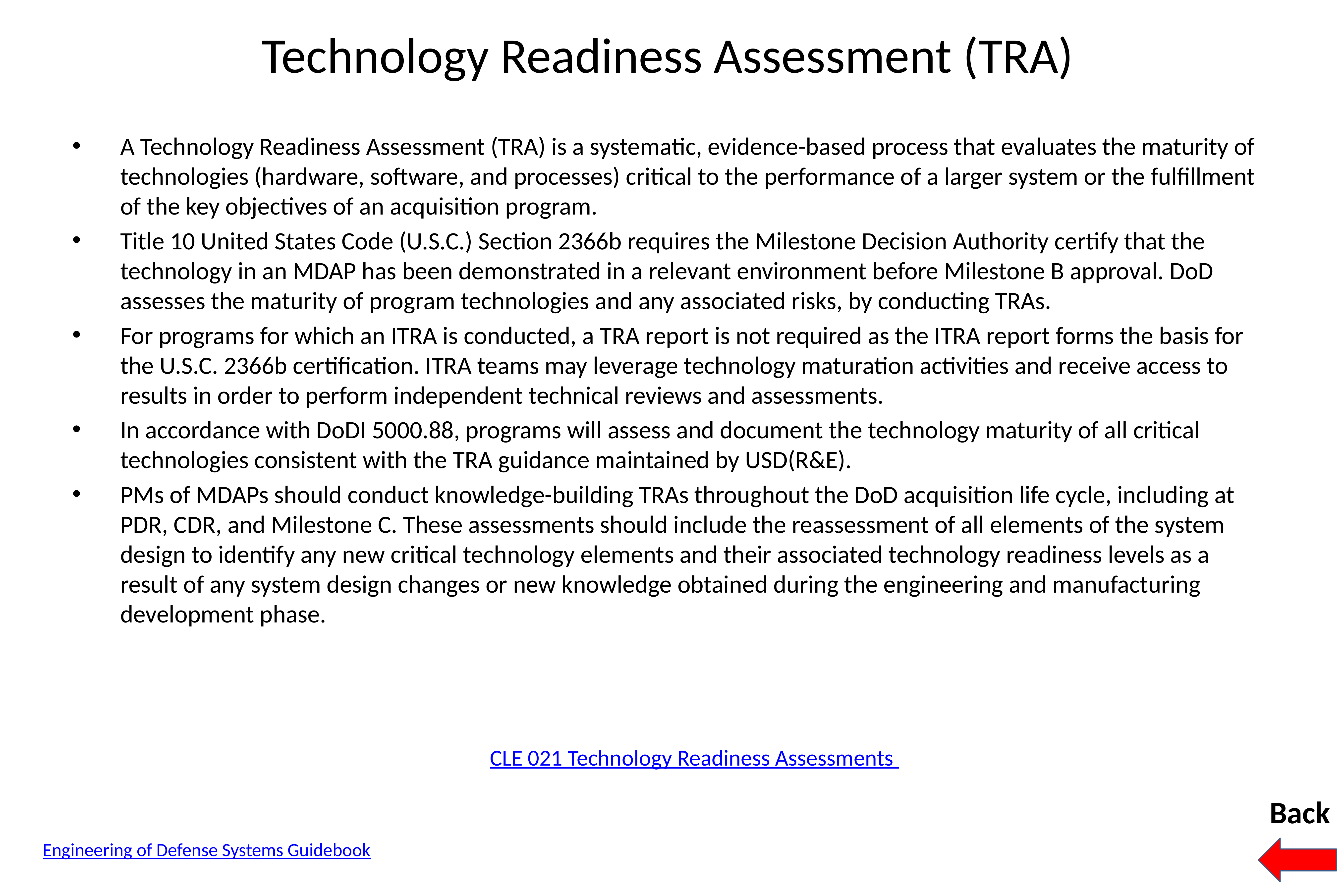

# Technology Readiness Assessment (TRA)
A Technology Readiness Assessment (TRA) is a systematic, evidence-based process that evaluates the maturity of technologies (hardware, software, and processes) critical to the performance of a larger system or the fulfillment of the key objectives of an acquisition program.
Title 10 United States Code (U.S.C.) Section 2366b requires the Milestone Decision Authority certify that the technology in an MDAP has been demonstrated in a relevant environment before Milestone B approval. DoD assesses the maturity of program technologies and any associated risks, by conducting TRAs.
For programs for which an ITRA is conducted, a TRA report is not required as the ITRA report forms the basis for the U.S.C. 2366b certification. ITRA teams may leverage technology maturation activities and receive access to results in order to perform independent technical reviews and assessments.
In accordance with DoDI 5000.88, programs will assess and document the technology maturity of all critical technologies consistent with the TRA guidance maintained by USD(R&E).
PMs of MDAPs should conduct knowledge-building TRAs throughout the DoD acquisition life cycle, including at PDR, CDR, and Milestone C. These assessments should include the reassessment of all elements of the system design to identify any new critical technology elements and their associated technology readiness levels as a result of any system design changes or new knowledge obtained during the engineering and manufacturing development phase.
CLE 021 Technology Readiness Assessments
Back

Engineering of Defense Systems Guidebook